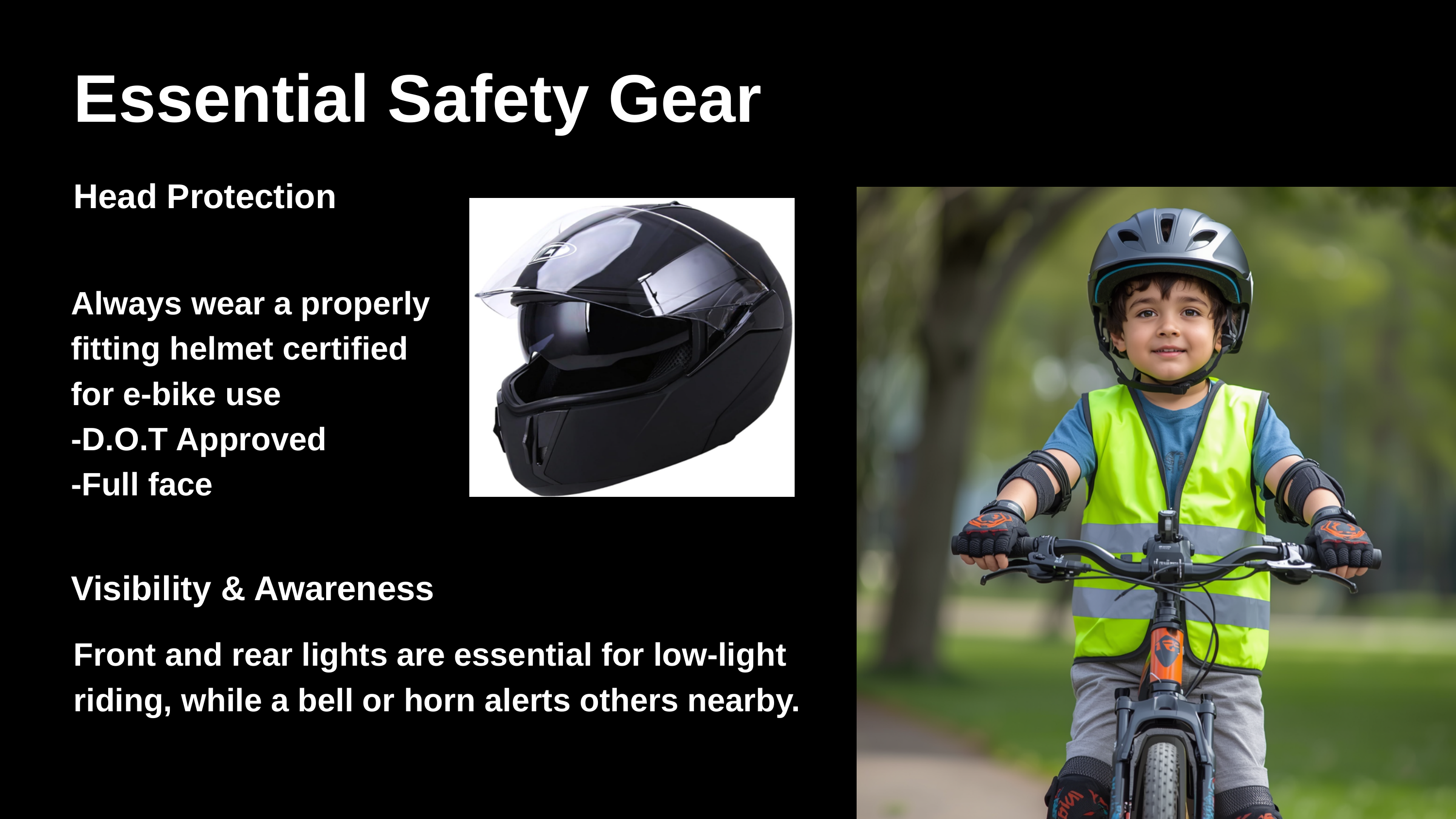

Essential Safety Gear
Head Protection

Always wear a properly fitting helmet certified for e-bike use
-D.O.T Approved
-Full face
Visibility & Awareness
Front and rear lights are essential for low-light riding, while a bell or horn alerts others nearby.